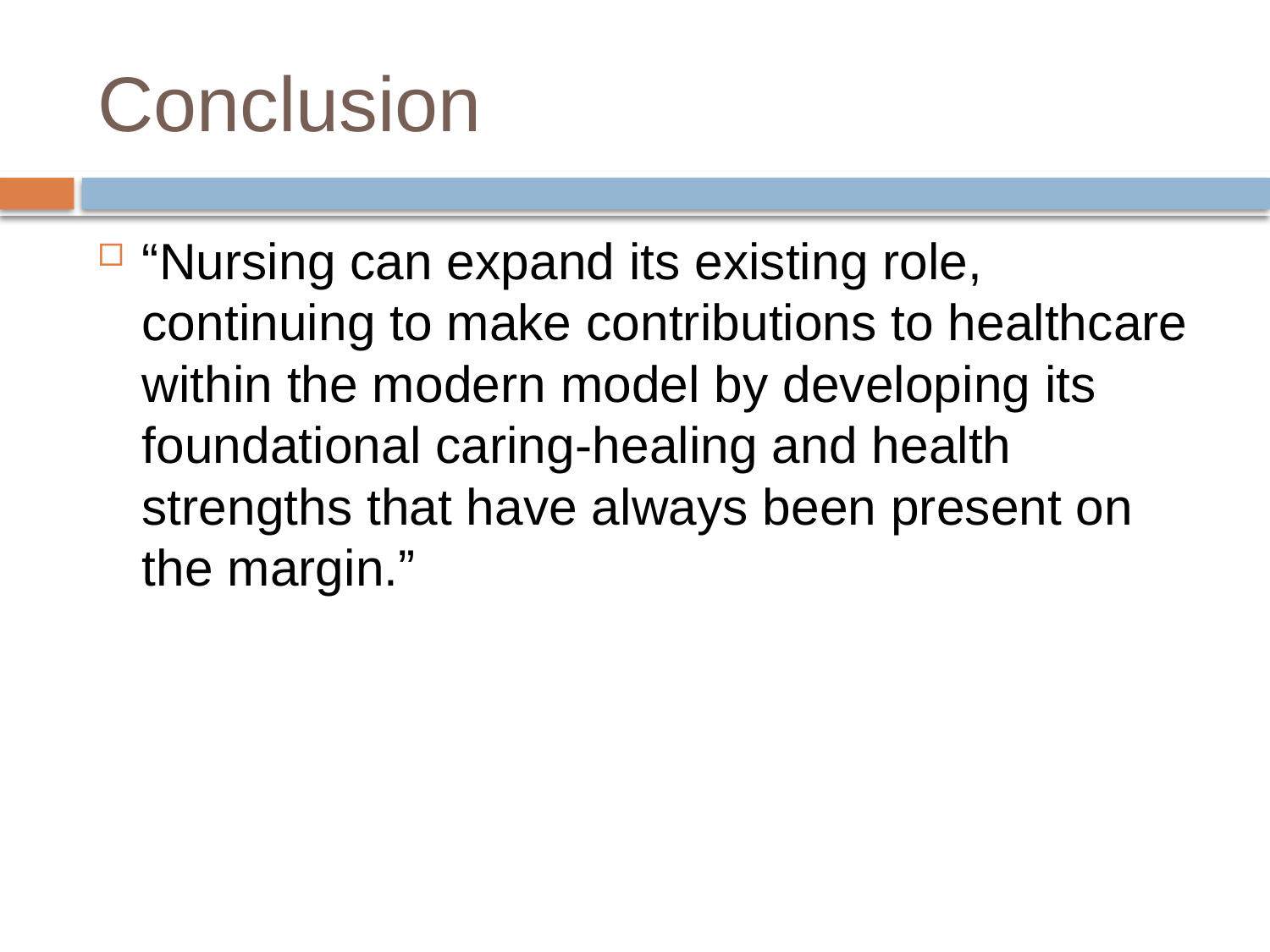

# Conclusion
“Nursing can expand its existing role, continuing to make contributions to healthcare within the modern model by developing its foundational caring-healing and health strengths that have always been present on the margin.”